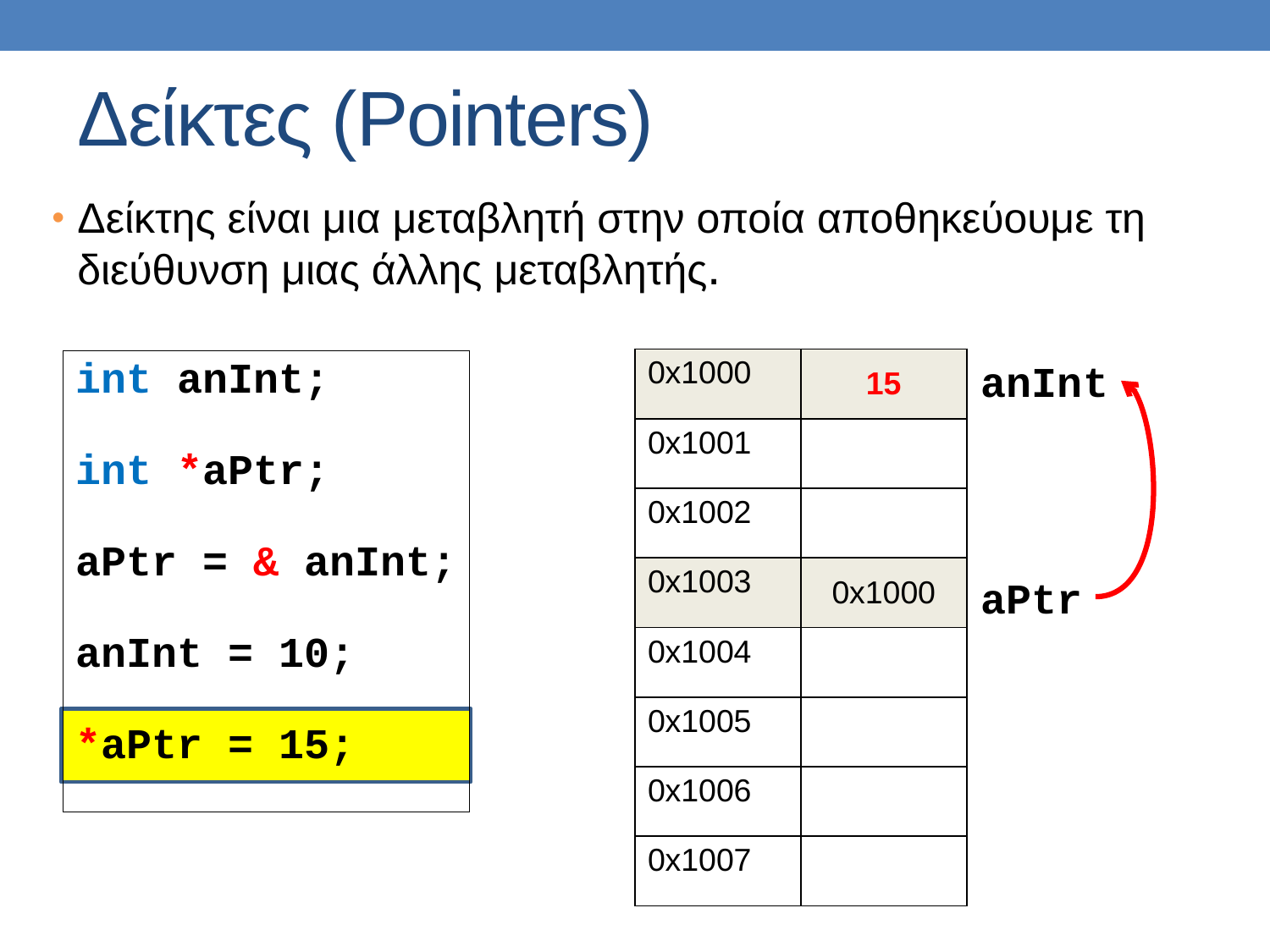

# Δείκτες (Pointers)
Δείκτης είναι μια μεταβλητή στην οποία αποθηκεύουμε τη διεύθυνση μιας άλλης μεταβλητής.

| 0x1000 | 15 |
| --- | --- |
| 0x1001 |  |
| 0x1002 |  |
| 0x1003 | 0x1000 |
| 0x1004 |  |
| 0x1005 |  |
| 0x1006 |  |
| 0x1007 |  |
anInt
int anInt;

int *aPtr;

aPtr = & anInt;

anInt = 10;

*aPtr = 15;

aPtr